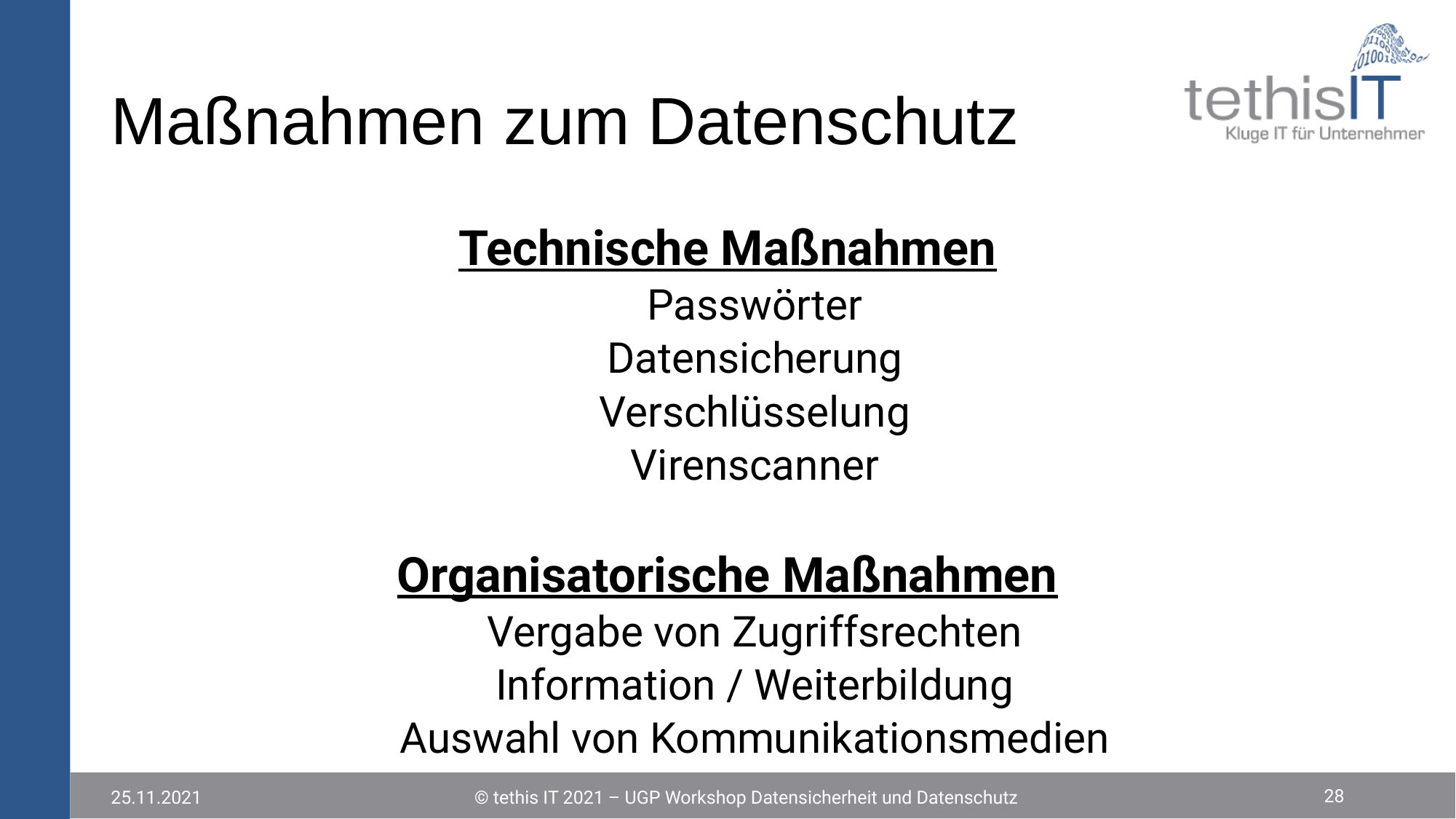

# Maßnahmen zum Datenschutz
Technische Maßnahmen
Passwörter
Datensicherung
Verschlüsselung
Virenscanner
Organisatorische Maßnahmen
Vergabe von Zugriffsrechten
Information / Weiterbildung
Auswahl von Kommunikationsmedien

28
© tethis IT 2021 – UGP Workshop Datensicherheit und Datenschutz
25.11.2021